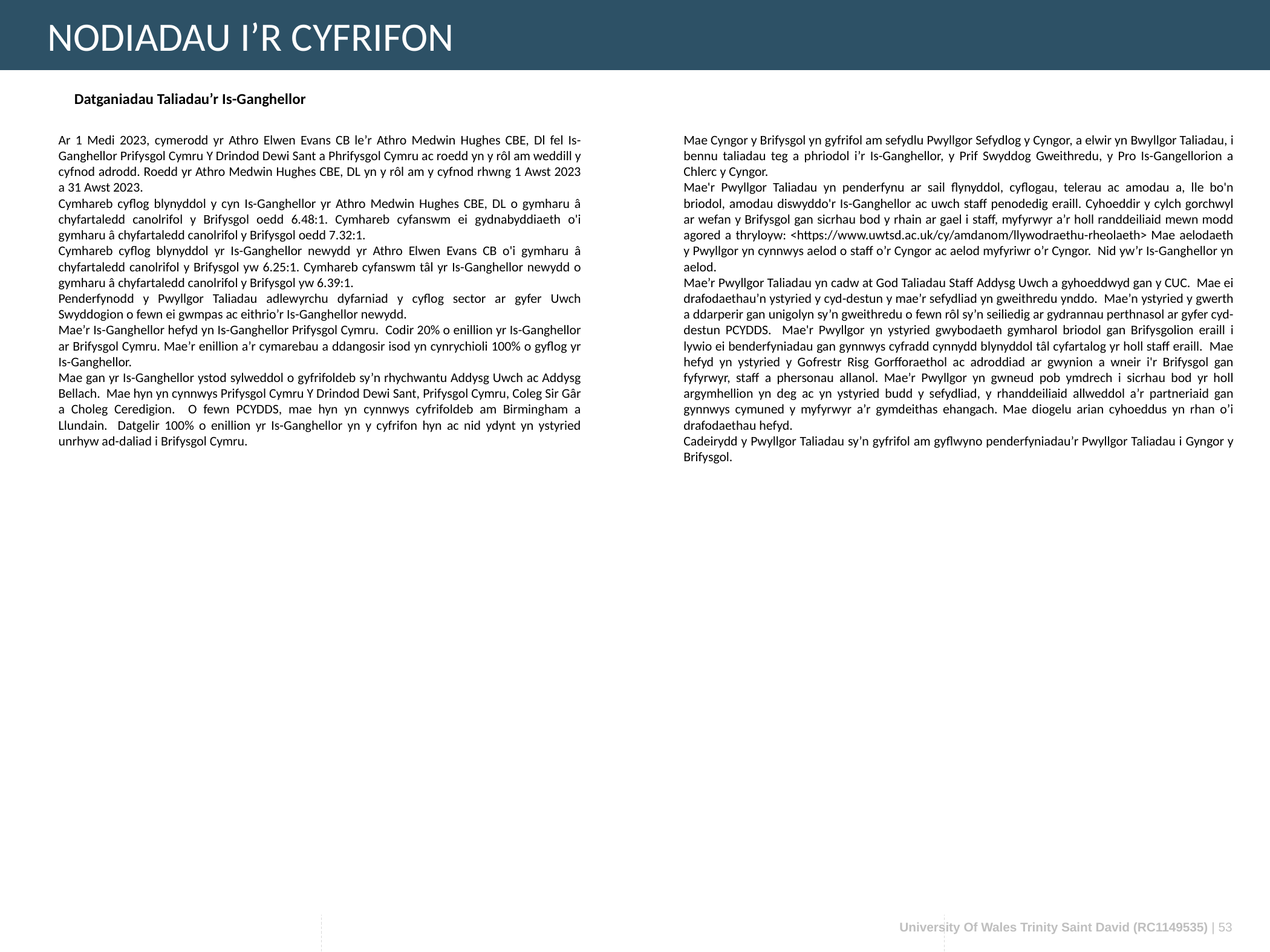

NODIADAU I’R CYFRIFON
Datganiadau Taliadau’r Is-Ganghellor
Ar 1 Medi 2023, cymerodd yr Athro Elwen Evans CB le’r Athro Medwin Hughes CBE, Dl fel Is-Ganghellor Prifysgol Cymru Y Drindod Dewi Sant a Phrifysgol Cymru ac roedd yn y rôl am weddill y cyfnod adrodd. Roedd yr Athro Medwin Hughes CBE, DL yn y rôl am y cyfnod rhwng 1 Awst 2023 a 31 Awst 2023.
Cymhareb cyflog blynyddol y cyn Is-Ganghellor yr Athro Medwin Hughes CBE, DL o gymharu â chyfartaledd canolrifol y Brifysgol oedd 6.48:1. Cymhareb cyfanswm ei gydnabyddiaeth o'i gymharu â chyfartaledd canolrifol y Brifysgol oedd 7.32:1.
Cymhareb cyflog blynyddol yr Is-Ganghellor newydd yr Athro Elwen Evans CB o'i gymharu â chyfartaledd canolrifol y Brifysgol yw 6.25:1. Cymhareb cyfanswm tâl yr Is-Ganghellor newydd o gymharu â chyfartaledd canolrifol y Brifysgol yw 6.39:1.
Penderfynodd y Pwyllgor Taliadau adlewyrchu dyfarniad y cyflog sector ar gyfer Uwch Swyddogion o fewn ei gwmpas ac eithrio’r Is-Ganghellor newydd.
Mae’r Is-Ganghellor hefyd yn Is-Ganghellor Prifysgol Cymru.  Codir 20% o enillion yr Is-Ganghellor ar Brifysgol Cymru. Mae’r enillion a’r cymarebau a ddangosir isod yn cynrychioli 100% o gyflog yr Is-Ganghellor.
Mae gan yr Is-Ganghellor ystod sylweddol o gyfrifoldeb sy’n rhychwantu Addysg Uwch ac Addysg Bellach.  Mae hyn yn cynnwys Prifysgol Cymru Y Drindod Dewi Sant, Prifysgol Cymru, Coleg Sir Gâr a Choleg Ceredigion.  O fewn PCYDDS, mae hyn yn cynnwys cyfrifoldeb am Birmingham a Llundain.  Datgelir 100% o enillion yr Is-Ganghellor yn y cyfrifon hyn ac nid ydynt yn ystyried unrhyw ad-daliad i Brifysgol Cymru.
Mae Cyngor y Brifysgol yn gyfrifol am sefydlu Pwyllgor Sefydlog y Cyngor, a elwir yn Bwyllgor Taliadau, i bennu taliadau teg a phriodol i’r Is-Ganghellor, y Prif Swyddog Gweithredu, y Pro Is-Gangellorion a Chlerc y Cyngor.
Mae'r Pwyllgor Taliadau yn penderfynu ar sail flynyddol, cyflogau, telerau ac amodau a, lle bo'n briodol, amodau diswyddo'r Is-Ganghellor ac uwch staff penodedig eraill. Cyhoeddir y cylch gorchwyl ar wefan y Brifysgol gan sicrhau bod y rhain ar gael i staff, myfyrwyr a’r holl randdeiliaid mewn modd agored a thryloyw: <https://www.uwtsd.ac.uk/cy/amdanom/llywodraethu-rheolaeth> Mae aelodaeth y Pwyllgor yn cynnwys aelod o staff o’r Cyngor ac aelod myfyriwr o’r Cyngor.  Nid yw’r Is-Ganghellor yn aelod.
Mae’r Pwyllgor Taliadau yn cadw at God Taliadau Staff Addysg Uwch a gyhoeddwyd gan y CUC.  Mae ei drafodaethau’n ystyried y cyd-destun y mae’r sefydliad yn gweithredu ynddo.  Mae’n ystyried y gwerth a ddarperir gan unigolyn sy’n gweithredu o fewn rôl sy’n seiliedig ar gydrannau perthnasol ar gyfer cyd-destun PCYDDS.  Mae'r Pwyllgor yn ystyried gwybodaeth gymharol briodol gan Brifysgolion eraill i lywio ei benderfyniadau gan gynnwys cyfradd cynnydd blynyddol tâl cyfartalog yr holl staff eraill.  Mae hefyd yn ystyried y Gofrestr Risg Gorfforaethol ac adroddiad ar gwynion a wneir i'r Brifysgol gan fyfyrwyr, staff a phersonau allanol. Mae’r Pwyllgor yn gwneud pob ymdrech i sicrhau bod yr holl argymhellion yn deg ac yn ystyried budd y sefydliad, y rhanddeiliaid allweddol a’r partneriaid gan gynnwys cymuned y myfyrwyr a’r gymdeithas ehangach. Mae diogelu arian cyhoeddus yn rhan o’i drafodaethau hefyd.
Cadeirydd y Pwyllgor Taliadau sy’n gyfrifol am gyflwyno penderfyniadau’r Pwyllgor Taliadau i Gyngor y Brifysgol.